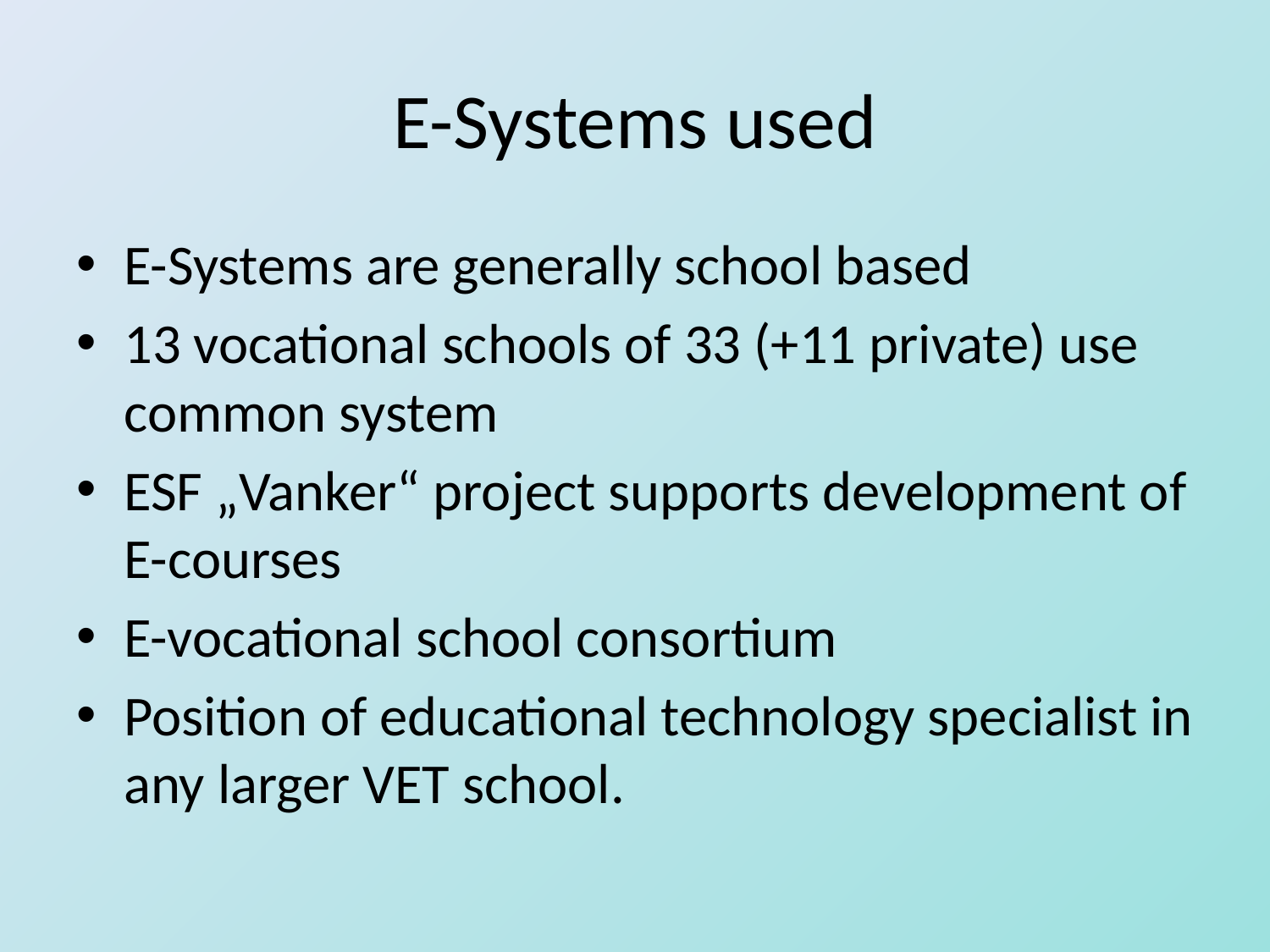

# E-Systems used
E-Systems are generally school based
13 vocational schools of 33 (+11 private) use common system
ESF „Vanker“ project supports development of E-courses
E-vocational school consortium
Position of educational technology specialist in any larger VET school.